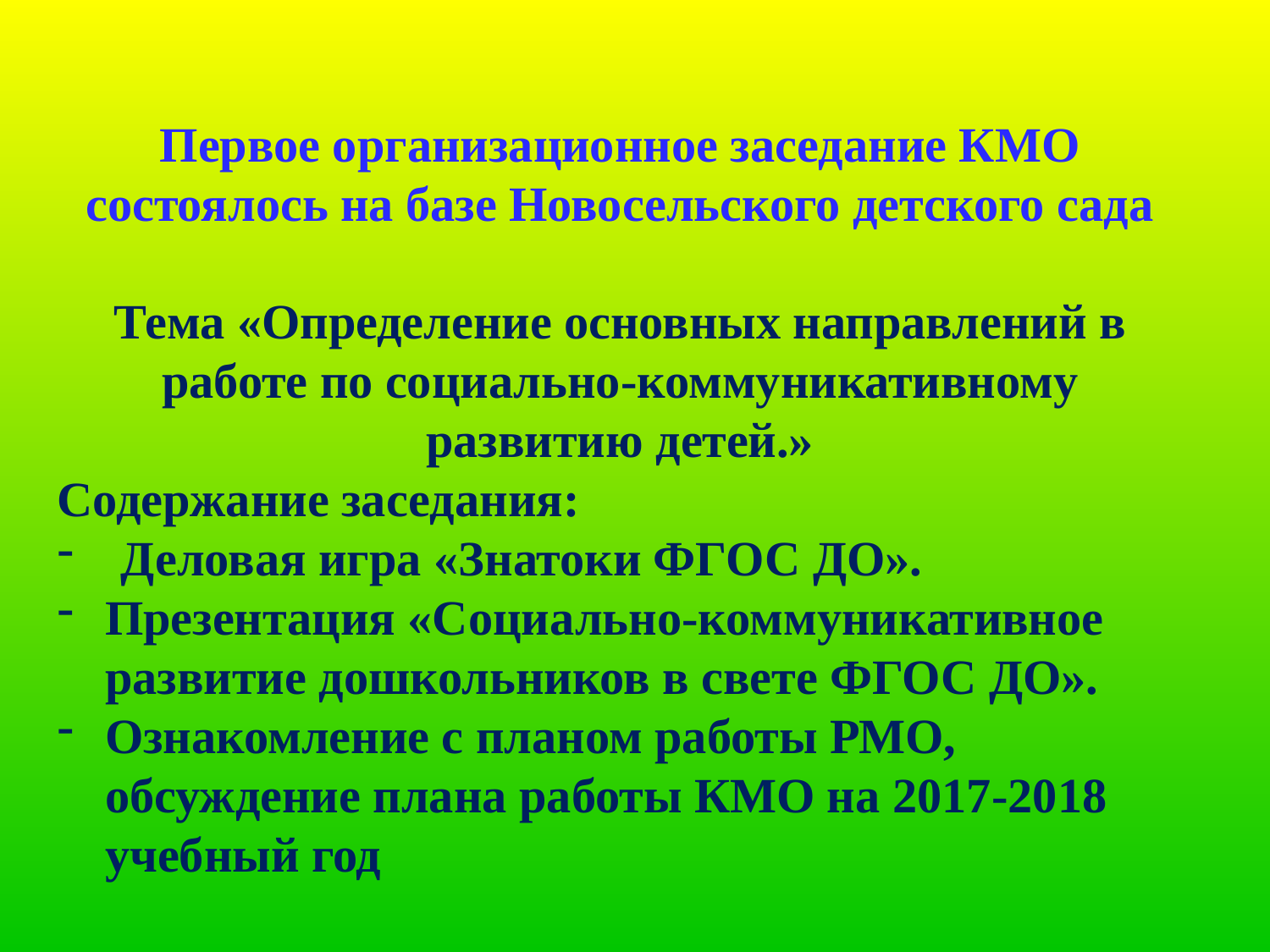

Первое организационное заседание КМО состоялось на базе Новосельского детского сада

Тема «Определение основных направлений в работе по социально-коммуникативному развитию детей.»
Содержание заседания:
Деловая игра «Знатоки ФГОС ДО».
Презентация «Социально-коммуникативное развитие дошкольников в свете ФГОС ДО».
Ознакомление с планом работы РМО, обсуждение плана работы КМО на 2017-2018 учебный год